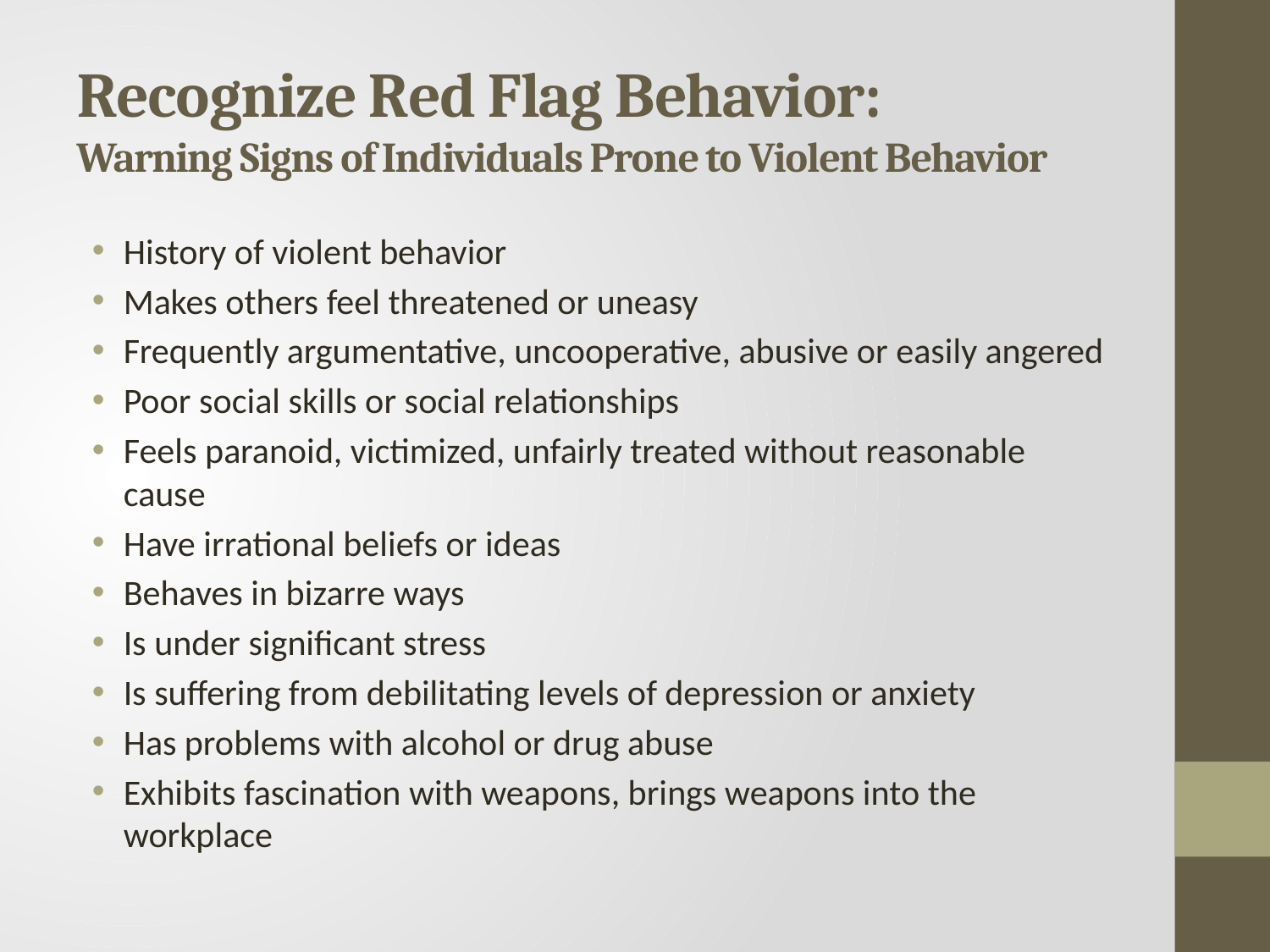

# Recognize Red Flag Behavior: Warning Signs of Individuals Prone to Violent Behavior
History of violent behavior
Makes others feel threatened or uneasy
Frequently argumentative, uncooperative, abusive or easily angered
Poor social skills or social relationships
Feels paranoid, victimized, unfairly treated without reasonable cause
Have irrational beliefs or ideas
Behaves in bizarre ways
Is under significant stress
Is suffering from debilitating levels of depression or anxiety
Has problems with alcohol or drug abuse
Exhibits fascination with weapons, brings weapons into the workplace